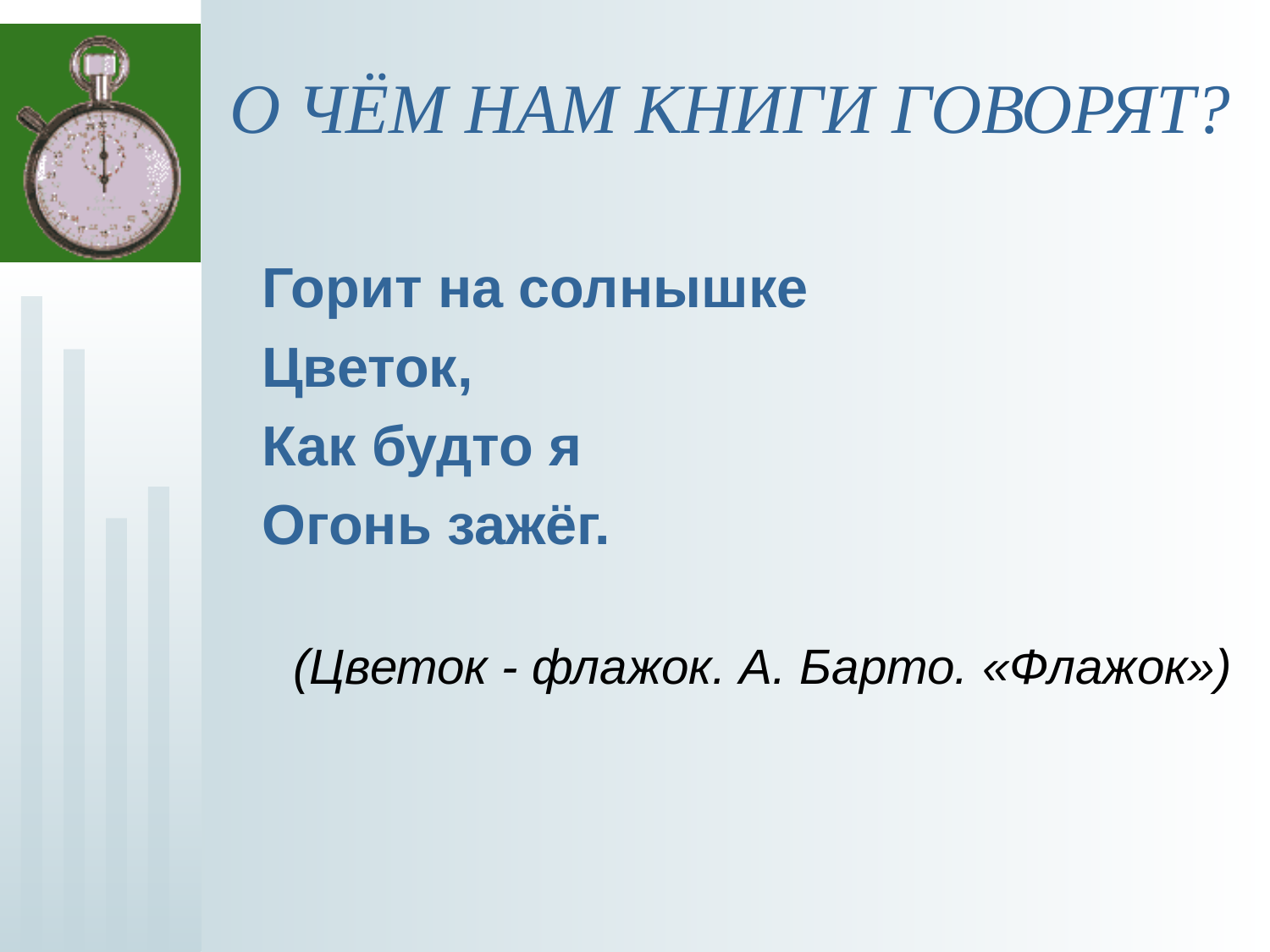

# О ЧЁМ НАМ КНИГИ ГОВОРЯТ?

      Горит на солнышке
      Цветок,
      Как будто я
      Огонь зажёг.

(Цветок - флажок. А. Барто. «Флажок»)